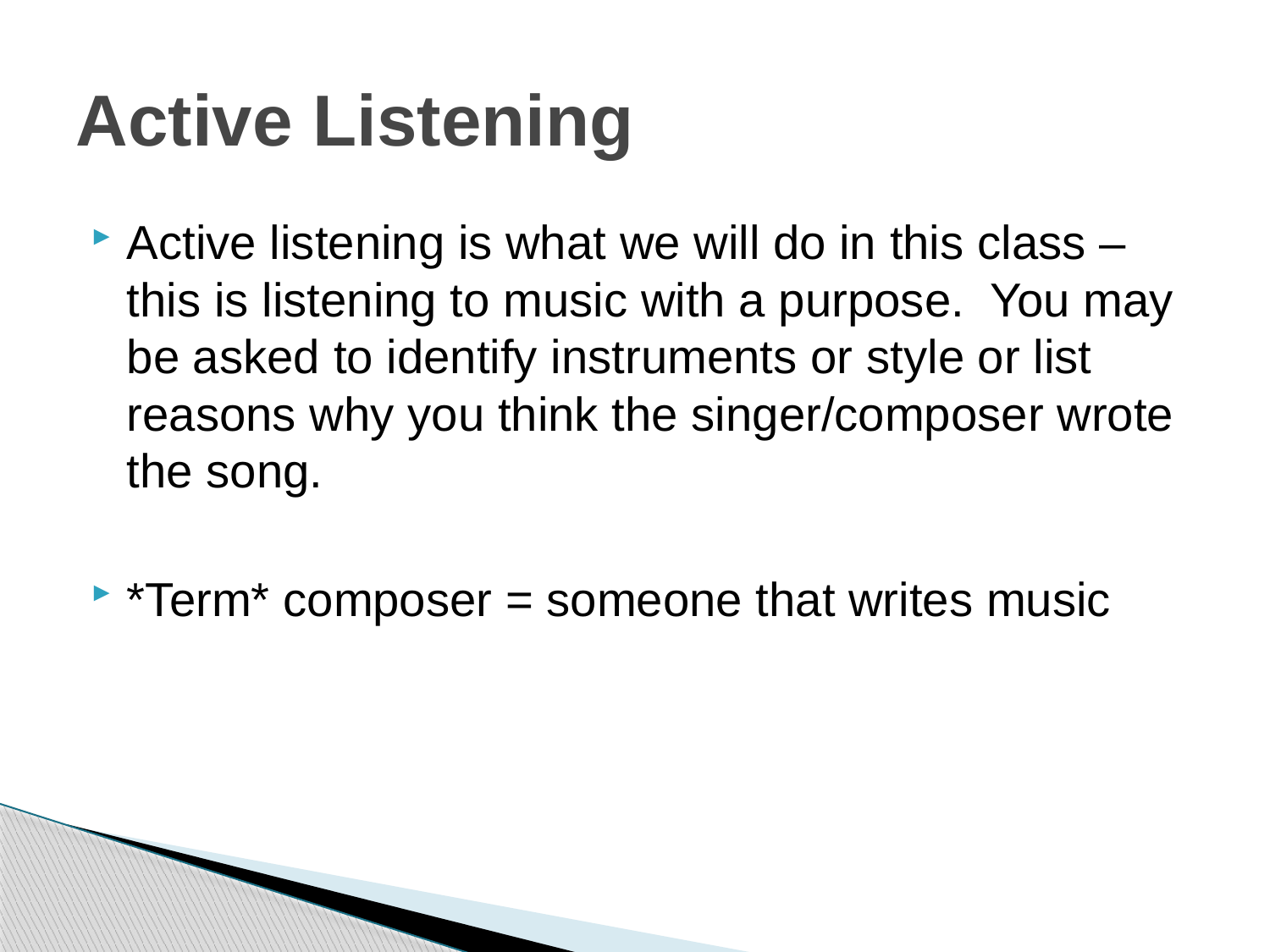

# Active Listening
Active listening is what we will do in this class – this is listening to music with a purpose.  You may be asked to identify instruments or style or list reasons why you think the singer/composer wrote the song.

*Term* composer = someone that writes music